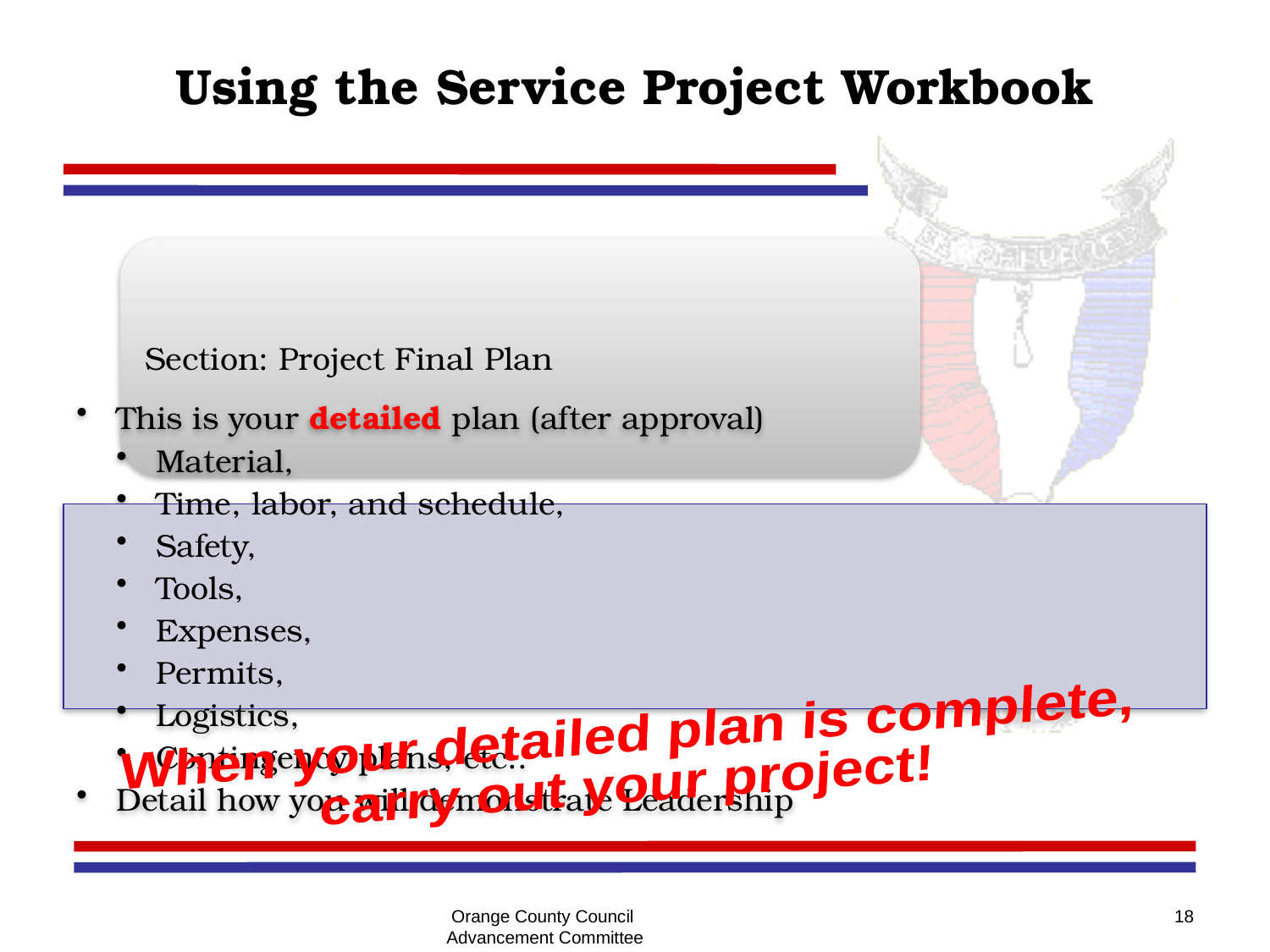

# Using the Service Project Workbook
Section: Project Final Plan
This is your detailed plan (after approval)
Material,
Detail how you will demonstrate Leadership
Time, labor, and schedule,
Safety,
Tools,
Expenses,
Permits,
Logistics,
Contingency plans, etc..
When your detailed plan is complete,
carry out your project!
Orange County Council
Advancement Committee

18